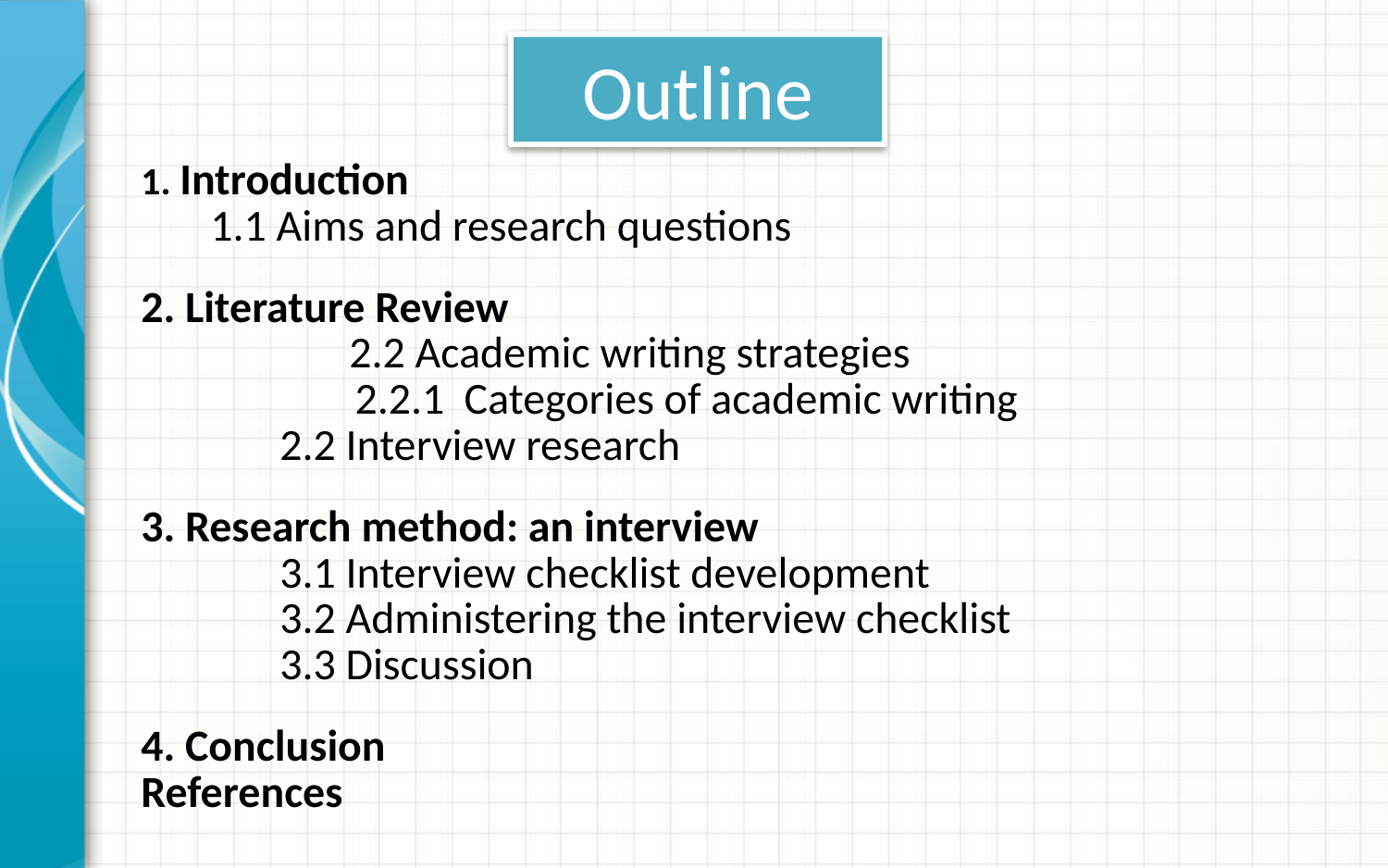

# Outline
1. Introduction
1.1 Aims and research questions

2. Literature Review
	2.2 Academic writing strategies
2.2.1  Categories of academic writing
2.2 Interview research

3. Research method: an interview
	3.1 Interview checklist development
	3.2 Administering the interview checklist
	3.3 Discussion

4. Conclusion
References